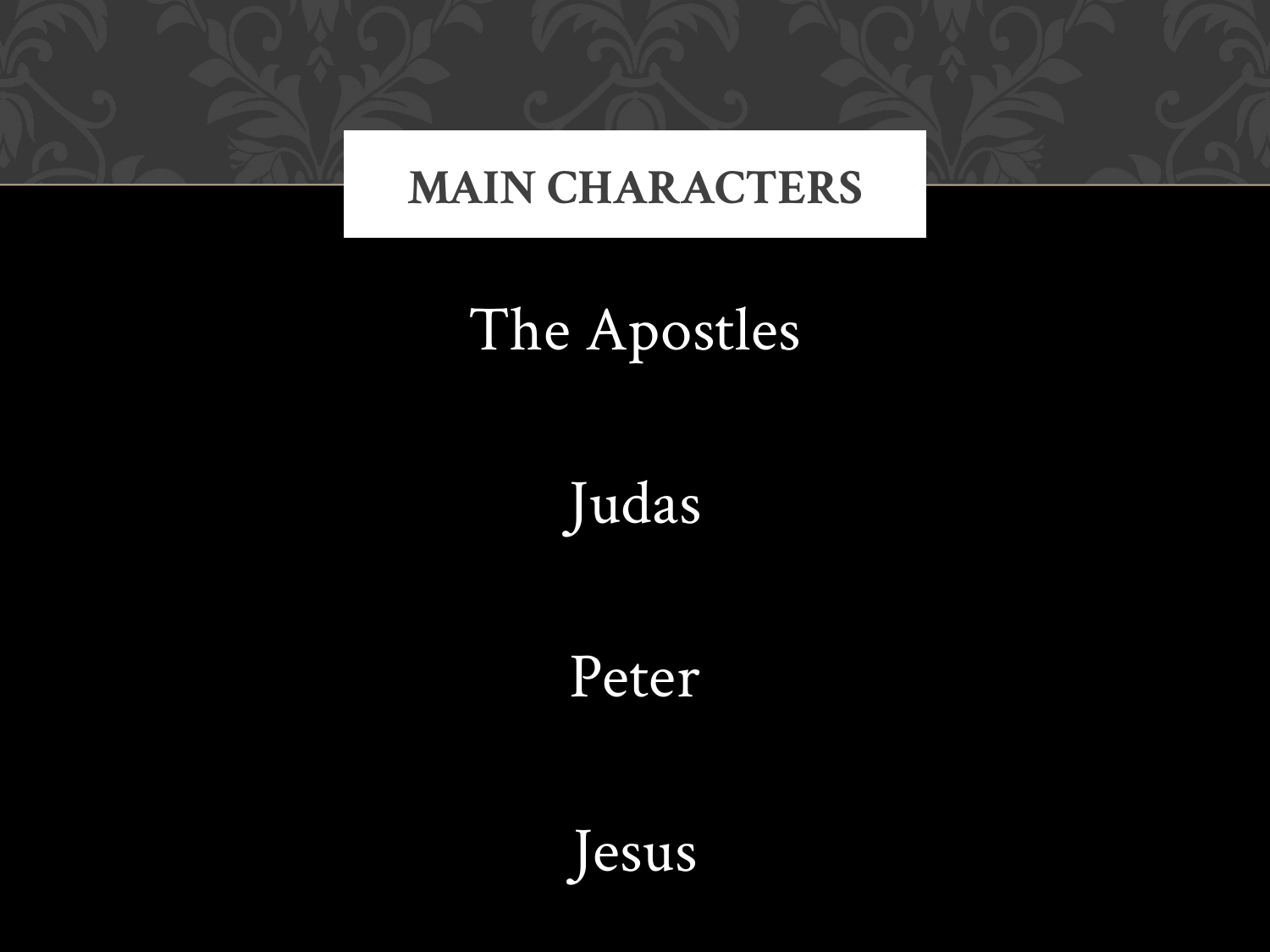

# Main Characters
The Apostles

Judas

Peter

Jesus